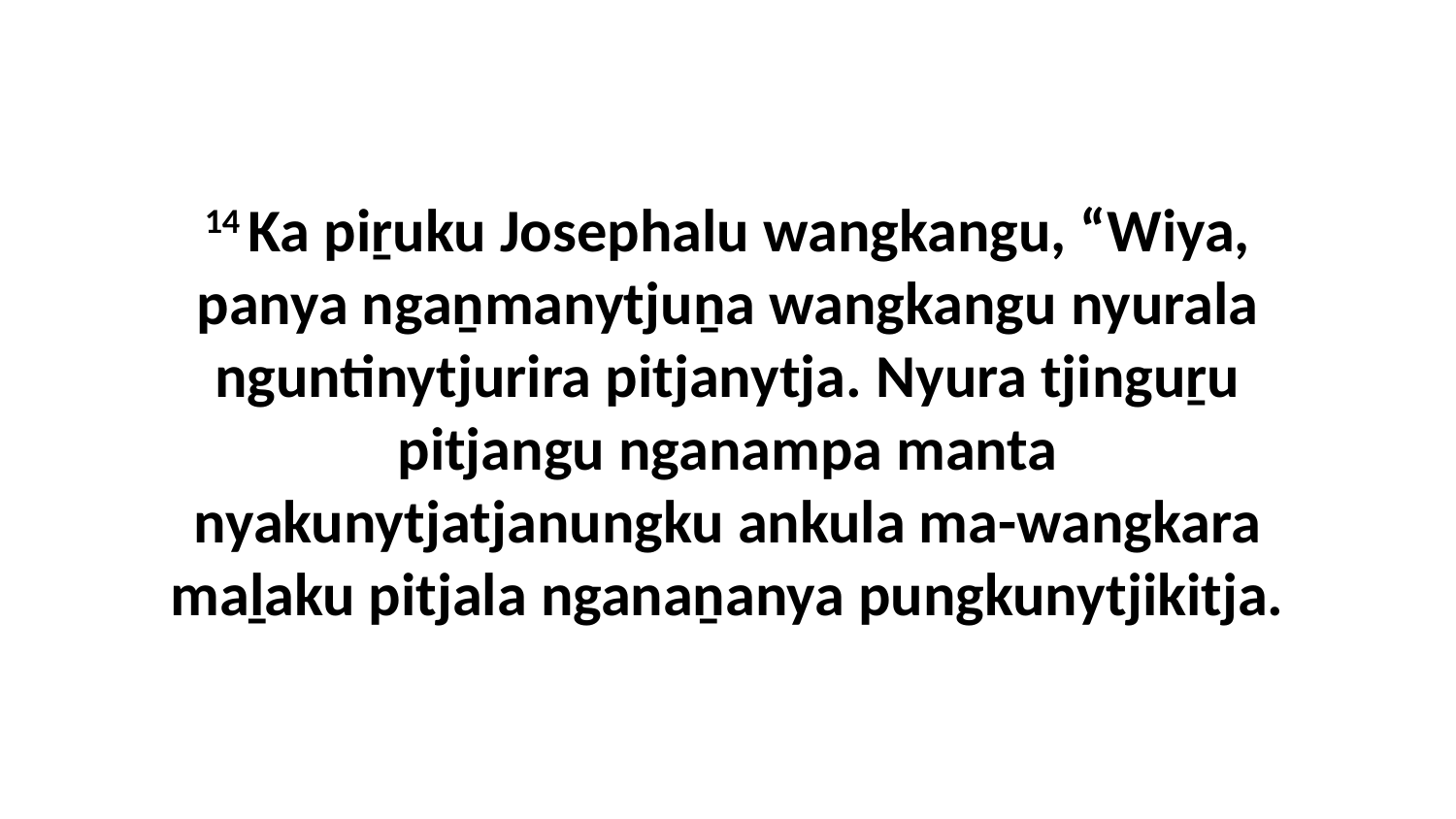

14 Ka piṟuku Josephalu wangkangu, “Wiya, panya ngaṉmanytjuṉa wangkangu nyurala nguntinytjurira pitjanytja. Nyura tjinguṟu pitjangu nganampa manta nyakunytjatjanungku ankula ma-wangkara maḻaku pitjala nganaṉanya pungkunytjikitja.